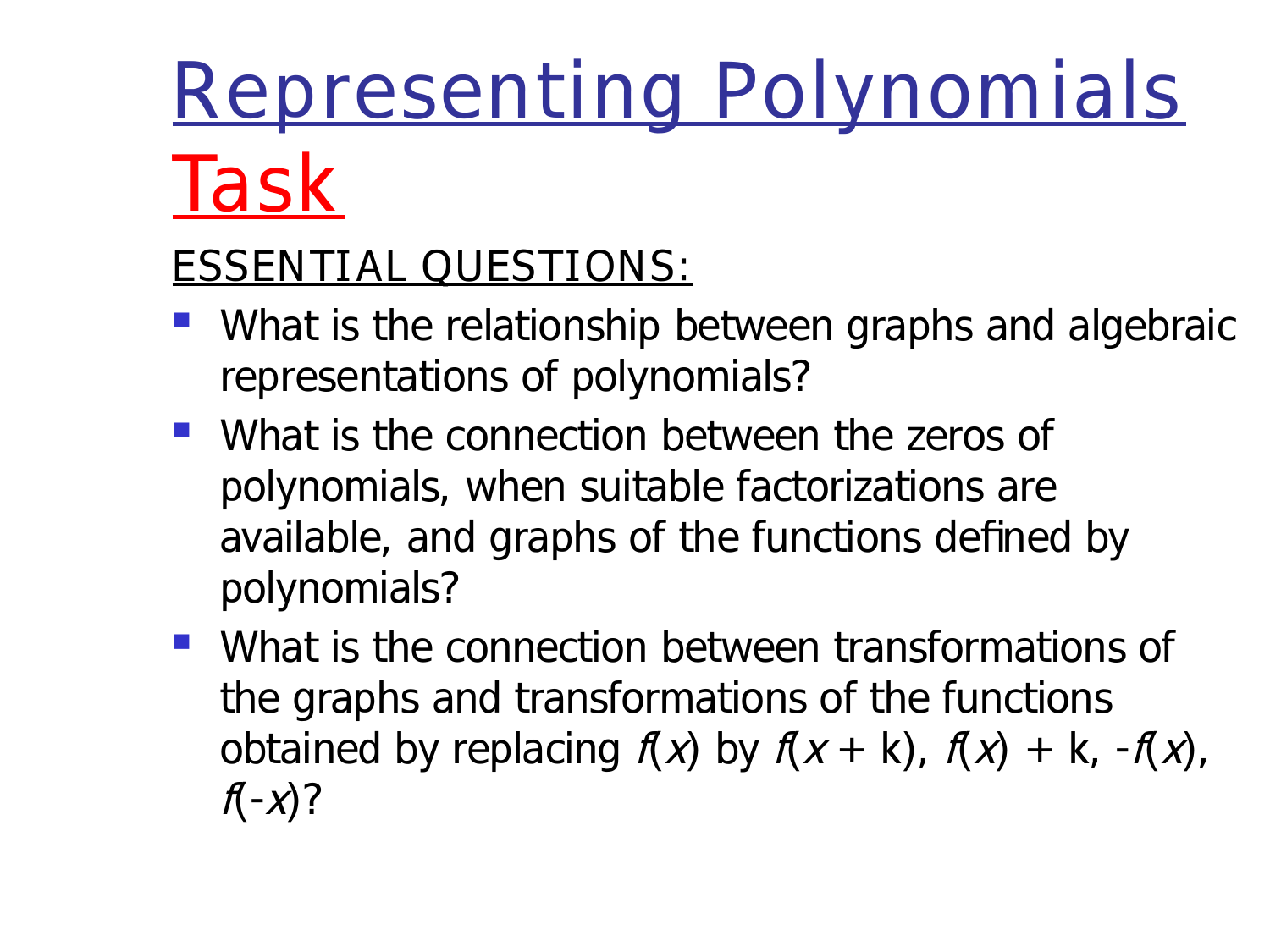

# Representing Polynomials Task
ESSENTIAL QUESTIONS:
What is the relationship between graphs and algebraic representations of polynomials?
What is the connection between the zeros of polynomials, when suitable factorizations are available, and graphs of the functions defined by polynomials?
What is the connection between transformations of the graphs and transformations of the functions obtained by replacing f(x) by f(x + k), f(x) + k, -f(x), f(-x)?